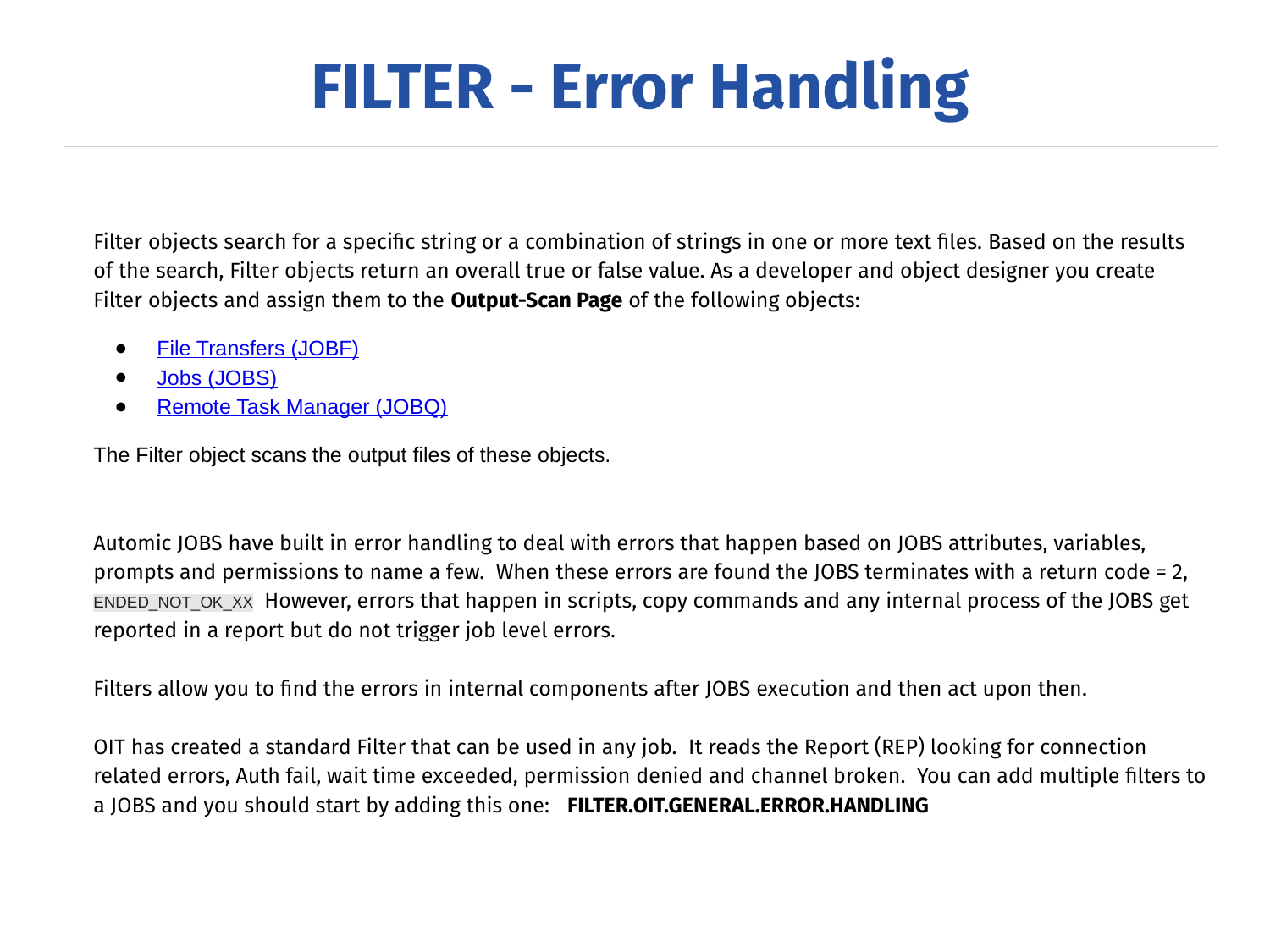

# FILTER - Error Handling

Filter objects search for a specific string or a combination of strings in one or more text files. Based on the results of the search, Filter objects return an overall true or false value. As a developer and object designer you create Filter objects and assign them to the Output-Scan Page of the following objects:
File Transfers (JOBF)
Jobs (JOBS)
Remote Task Manager (JOBQ)
The Filter object scans the output files of these objects.

Automic JOBS have built in error handling to deal with errors that happen based on JOBS attributes, variables, prompts and permissions to name a few.  When these errors are found the JOBS terminates with a return code = 2, ENDED_NOT_OK_XX  However, errors that happen in scripts, copy commands and any internal process of the JOBS get reported in a report but do not trigger job level errors.

Filters allow you to find the errors in internal components after JOBS execution and then act upon then.

OIT has created a standard Filter that can be used in any job.  It reads the Report (REP) looking for connection related errors, Auth fail, wait time exceeded, permission denied and channel broken.  You can add multiple filters to a JOBS and you should start by adding this one:   FILTER.OIT.GENERAL.ERROR.HANDLING